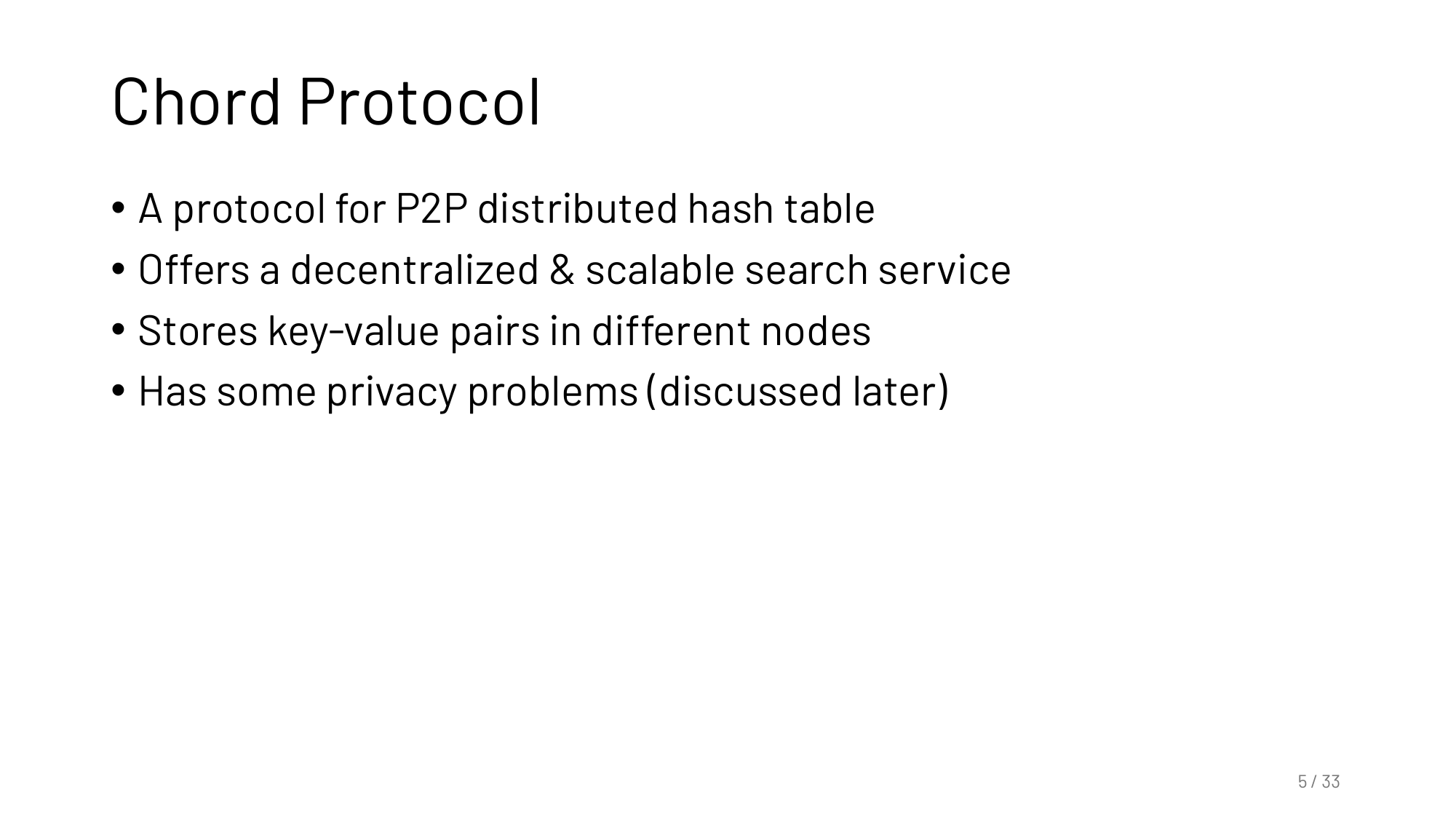

# Chord Protocol
A protocol for P2P distributed hash table
Offers a decentralized & scalable search service
Stores key-value pairs in different nodes
Has some privacy problems (discussed later)
5 / 33